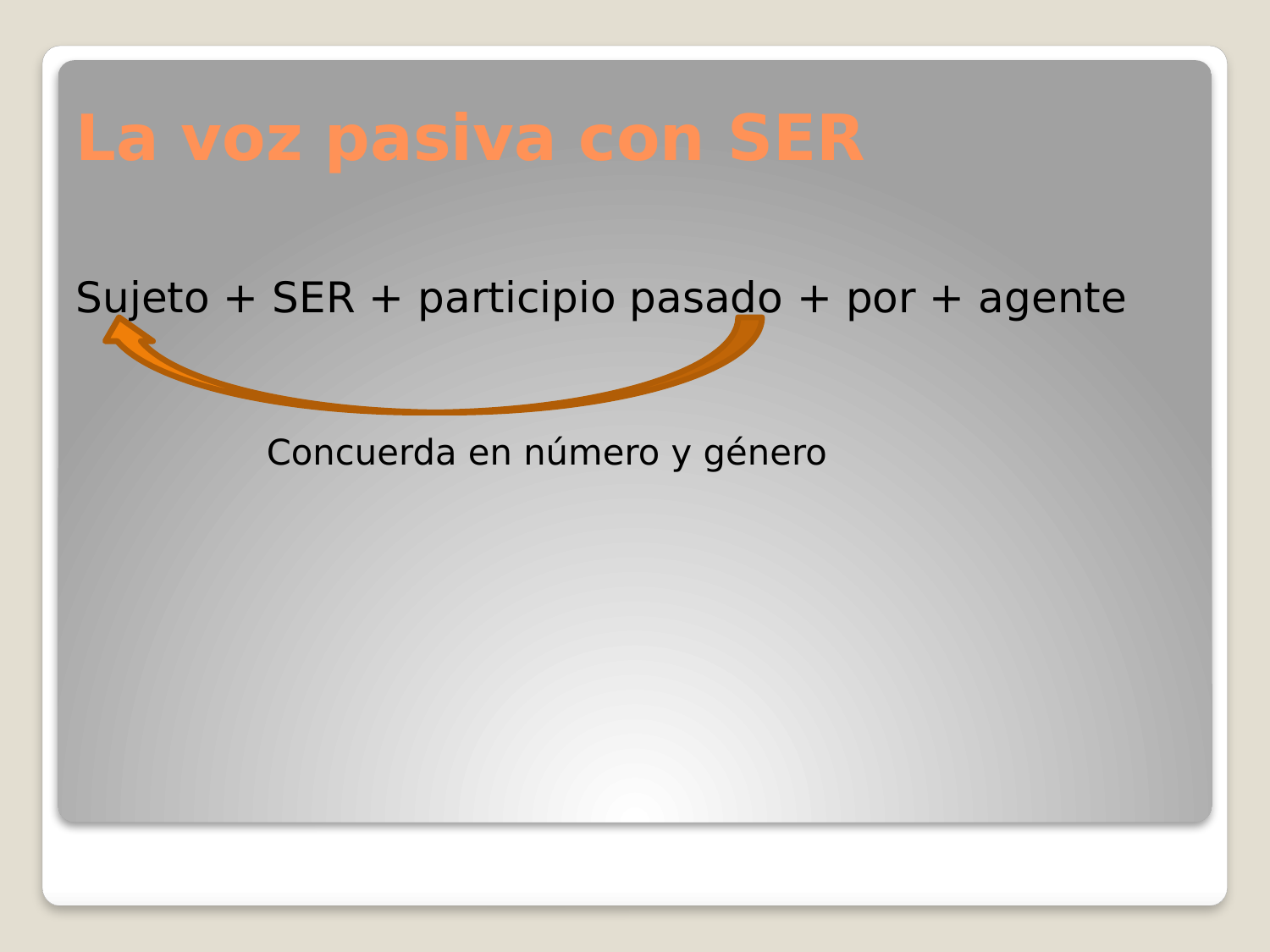

# La voz pasiva con SER
Sujeto + SER + participio pasado + por + agente

Concuerda en número y género